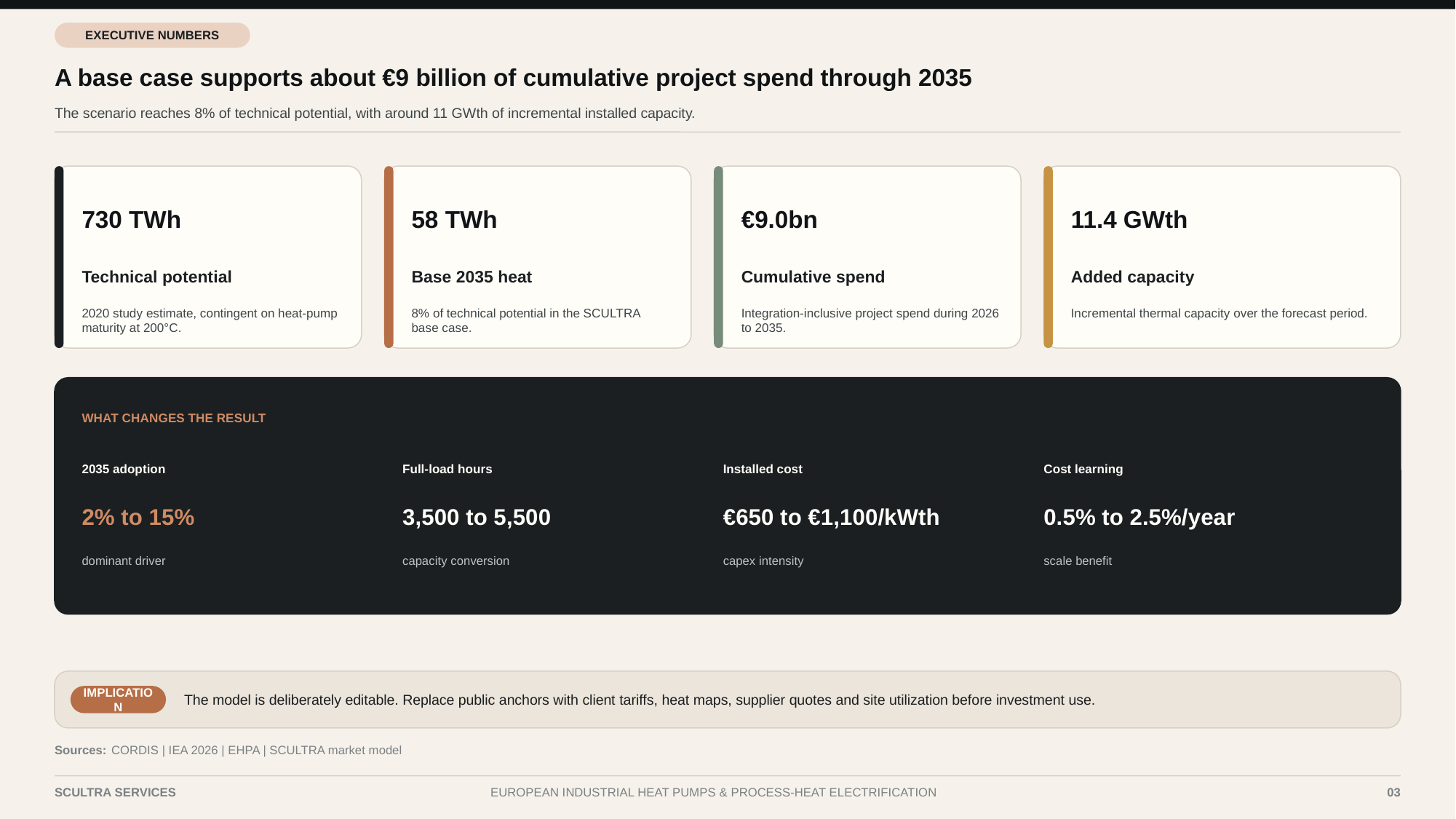

EXECUTIVE NUMBERS
A base case supports about €9 billion of cumulative project spend through 2035
The scenario reaches 8% of technical potential, with around 11 GWth of incremental installed capacity.

730 TWh
58 TWh
€9.0bn
11.4 GWth
Technical potential
Base 2035 heat
Cumulative spend
Added capacity
2020 study estimate, contingent on heat-pump maturity at 200°C.
8% of technical potential in the SCULTRA base case.
Integration-inclusive project spend during 2026 to 2035.
Incremental thermal capacity over the forecast period.

WHAT CHANGES THE RESULT
2035 adoption
Full-load hours
Installed cost
Cost learning
2% to 15%
3,500 to 5,500
€650 to €1,100/kWth
0.5% to 2.5%/year
dominant driver
capacity conversion
capex intensity
scale benefit

The model is deliberately editable. Replace public anchors with client tariffs, heat maps, supplier quotes and site utilization before investment use.

IMPLICATION
Sources:
CORDIS | IEA 2026 | EHPA | SCULTRA market model

SCULTRA SERVICES
EUROPEAN INDUSTRIAL HEAT PUMPS & PROCESS-HEAT ELECTRIFICATION
03